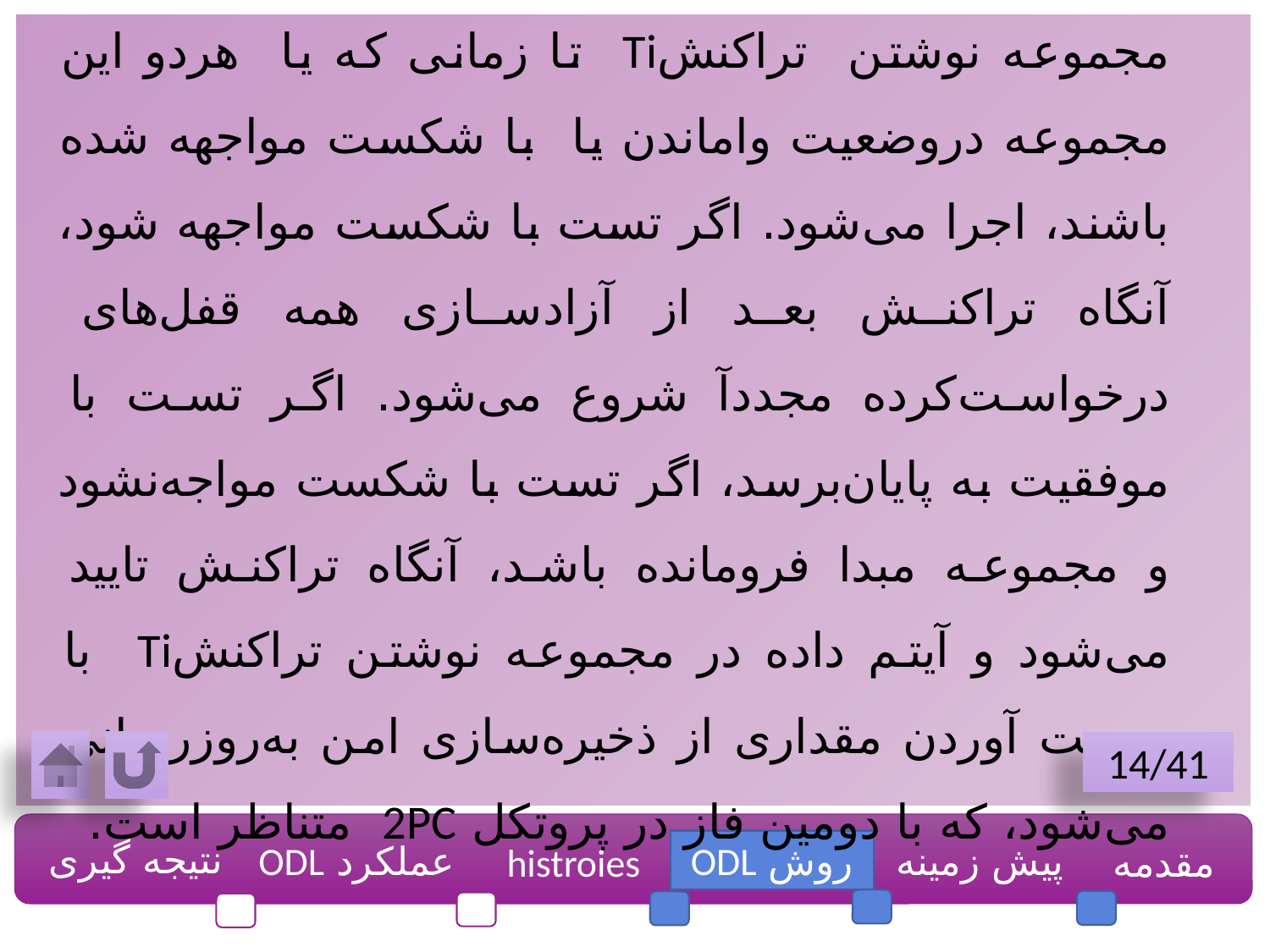

تست برای همه آیتم‌های داده در مجموعه ‌خواندن و مجموعه ‌نوشتن  تراکنشTi  تا زمانی که یا  هردو این مجموعه دروضعیت واماندن یا  با شکست‌ مواجهه شده‌ باشند، اجرا می‌شود. اگر تست با شکست مواجهه شود، آنگاه تراکنش بعد از آزادسازی همه قفل‌های درخواست‌کرده مجددآ شروع می‌شود. اگر تست با موفقیت به پایان‌برسد، اگر تست با شکست مواجه‌نشود و مجموعه مبدا فرومانده‌ باشد، آنگاه تراکنش تایید می‌شود و آیتم داده در مجموعه نوشتن تراکنشTi  با بدست‌ آوردن مقداری از ذخیره‌سازی امن به‌روزرسانی ‌می‌شود، که با دومین فاز در پروتکل 2PC  متناظر است.

14/41

نتیجه گیری
عملکرد ODL
روش ODL
پیش زمینه
مقدمه
histroies